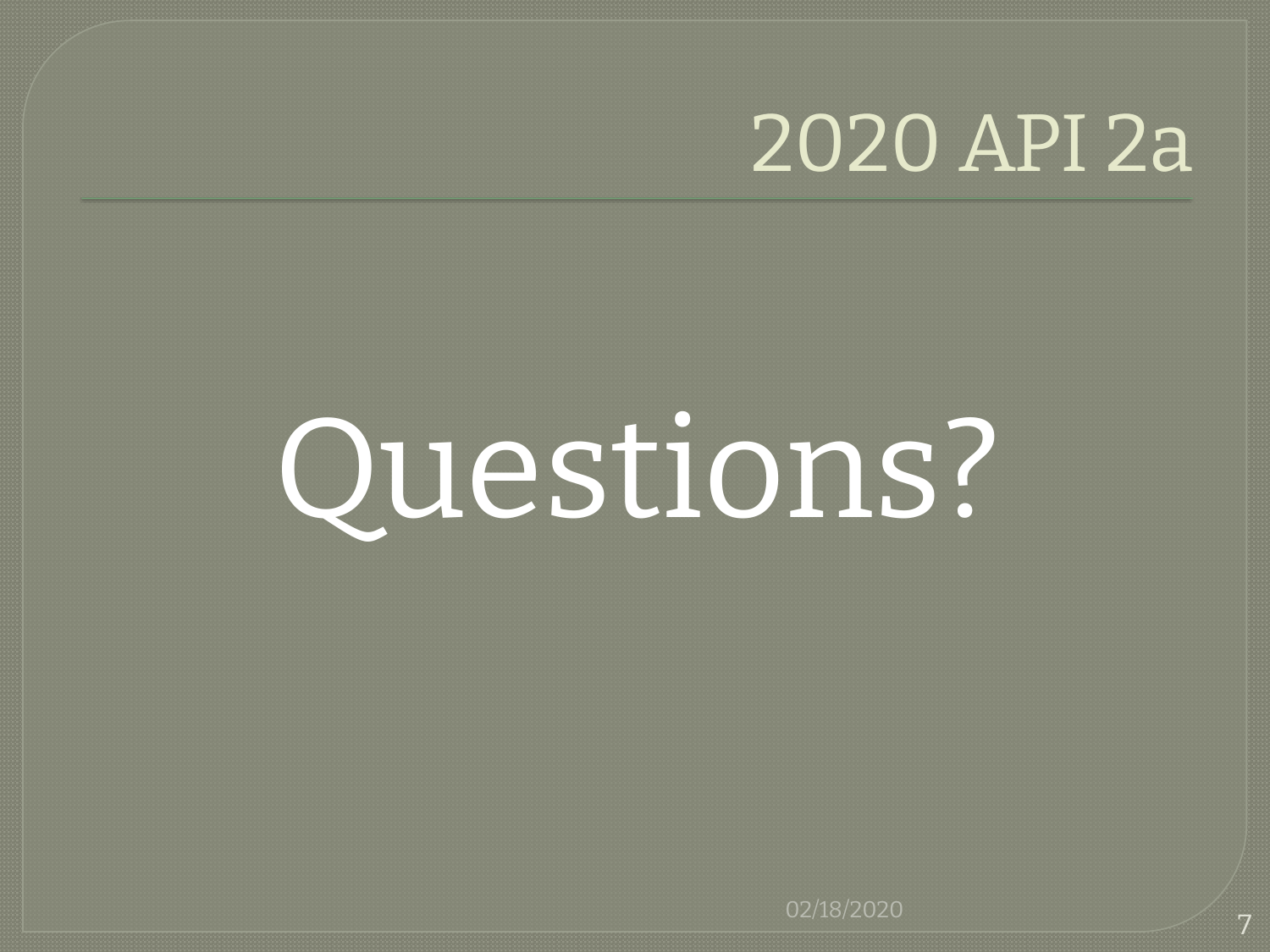

# 2020 API 2a
Questions?

02/18/2020
7